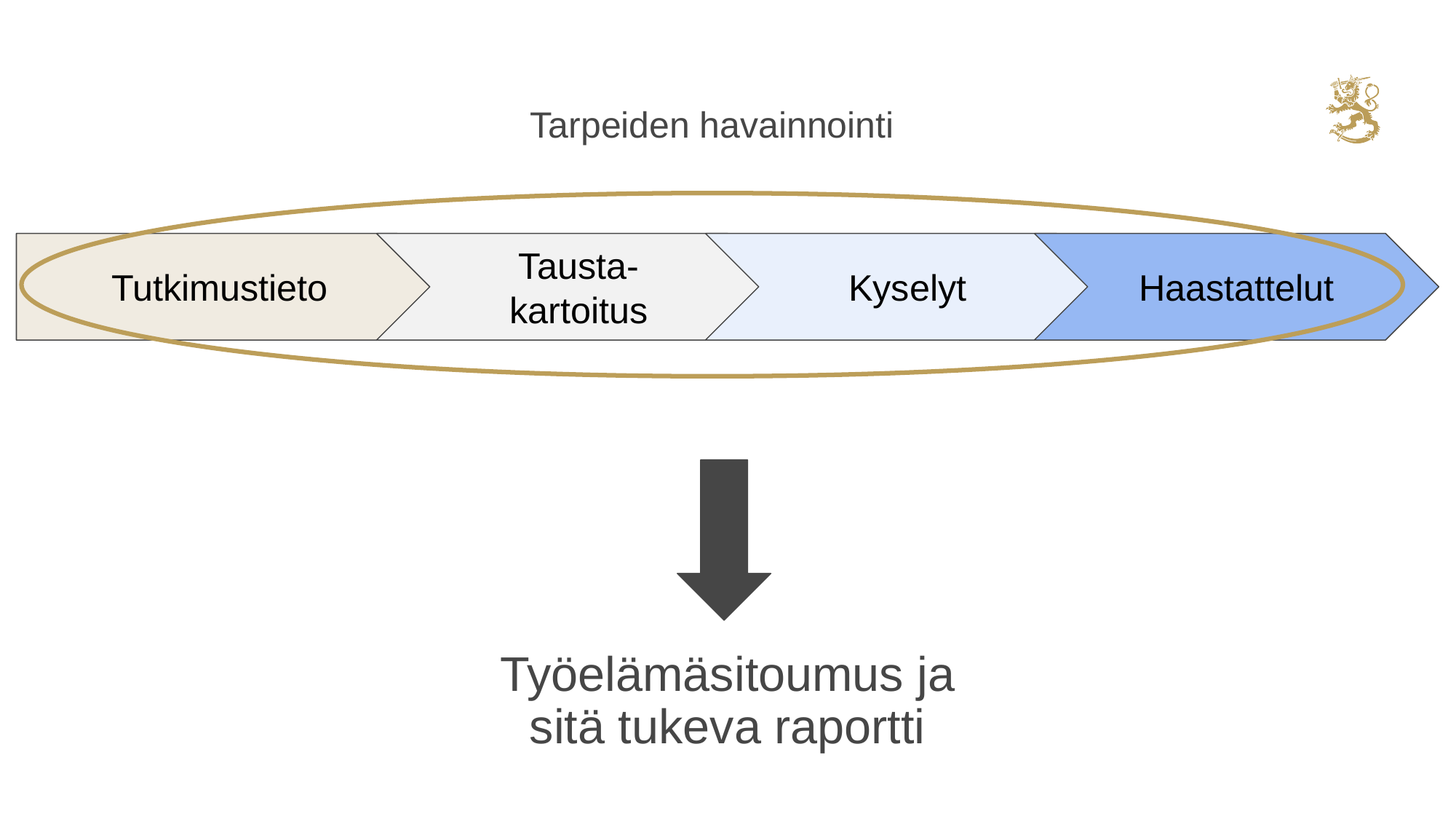

Tarpeiden havainnointi

Tausta-
kartoitus
Kyselyt
Haastattelut
Tutkimustieto

# Työelämäsitoumus ja sitä tukeva raportti